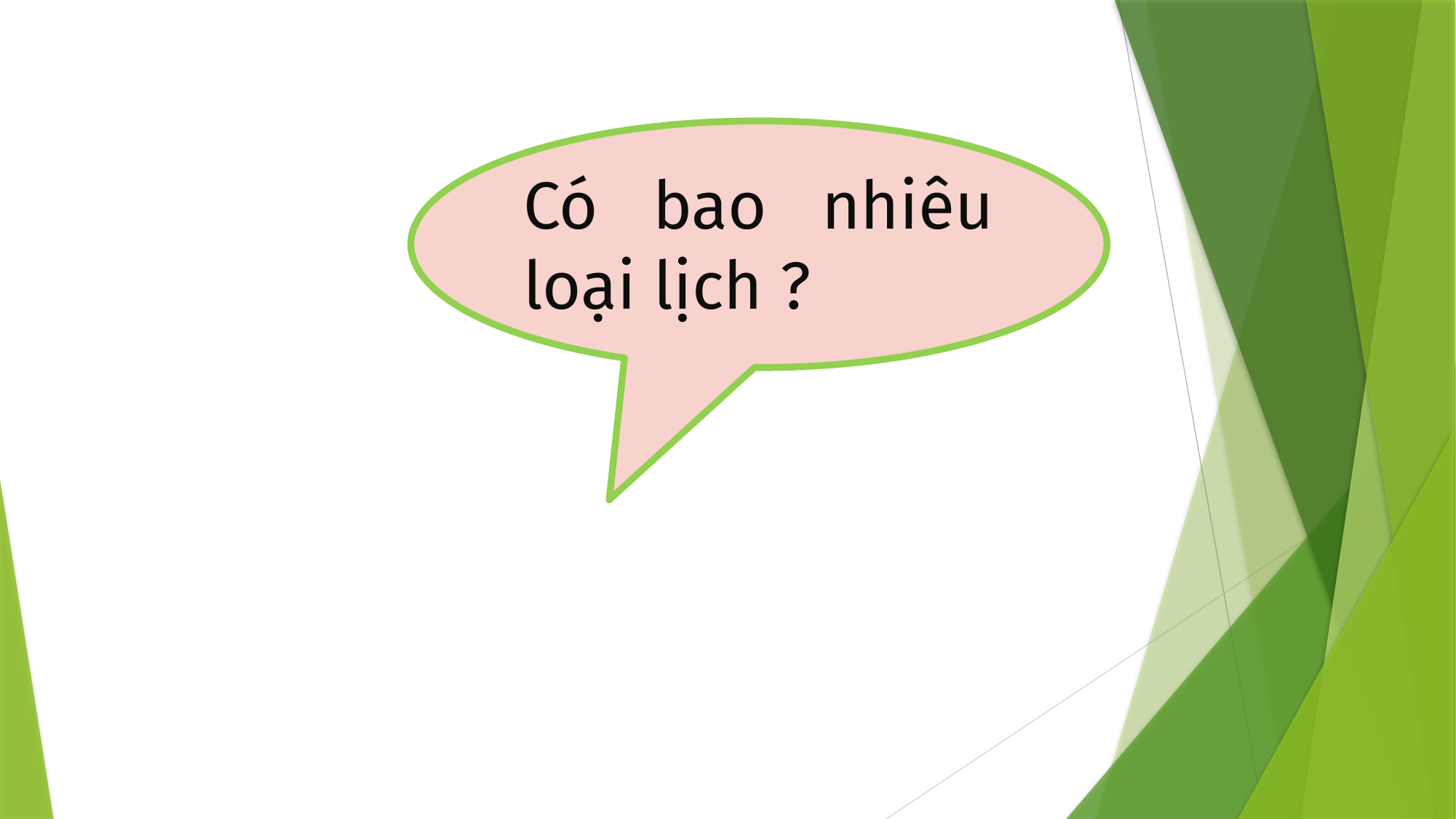

#
Có bao nhiêu loại lịch ?